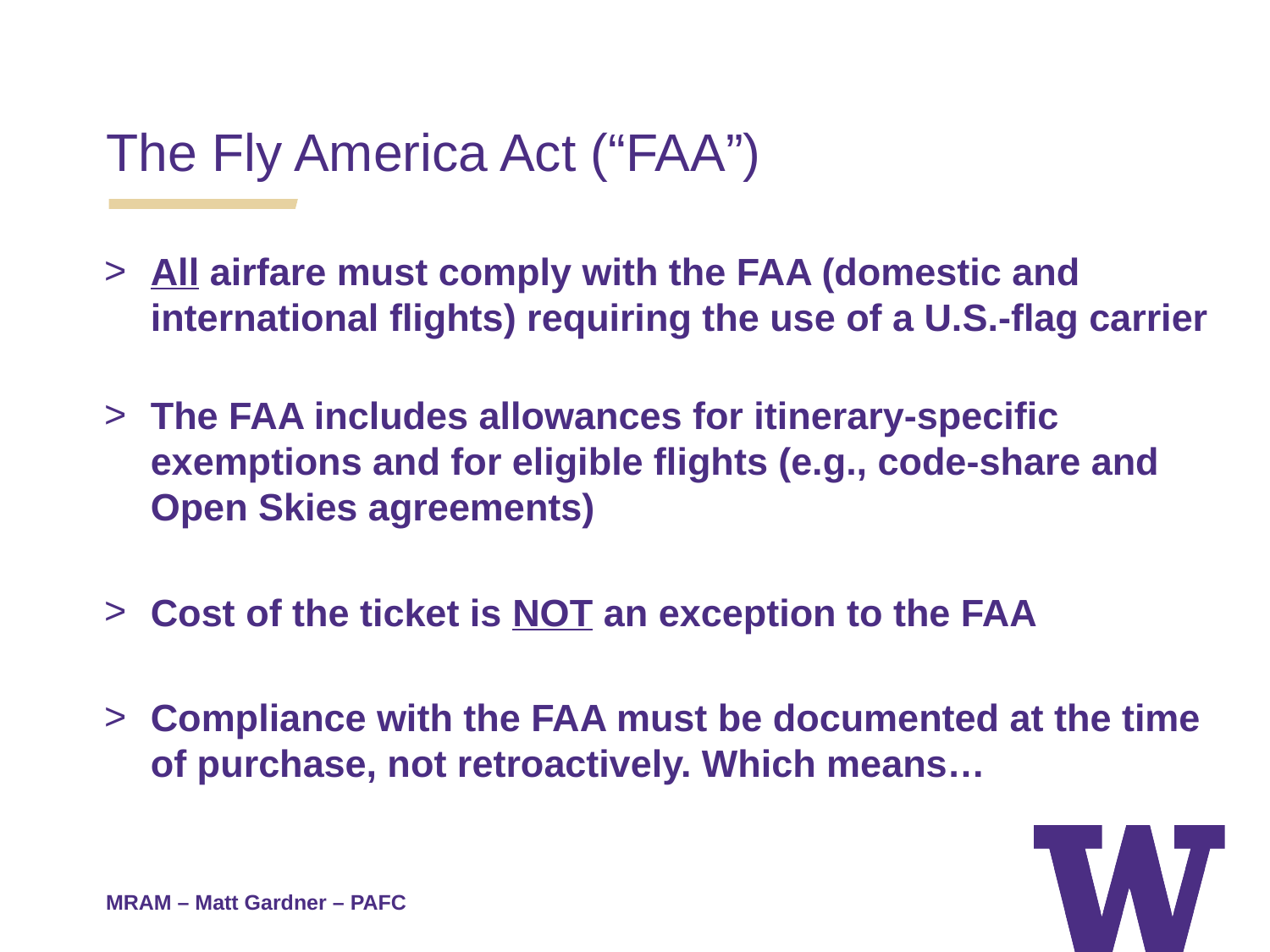

The Fly America Act (“FAA”)
All airfare must comply with the FAA (domestic and international flights) requiring the use of a U.S.-flag carrier
The FAA includes allowances for itinerary-specific exemptions and for eligible flights (e.g., code-share and Open Skies agreements)

Cost of the ticket is NOT an exception to the FAA

Compliance with the FAA must be documented at the time of purchase, not retroactively. Which means…
MRAM – Matt Gardner – PAFC